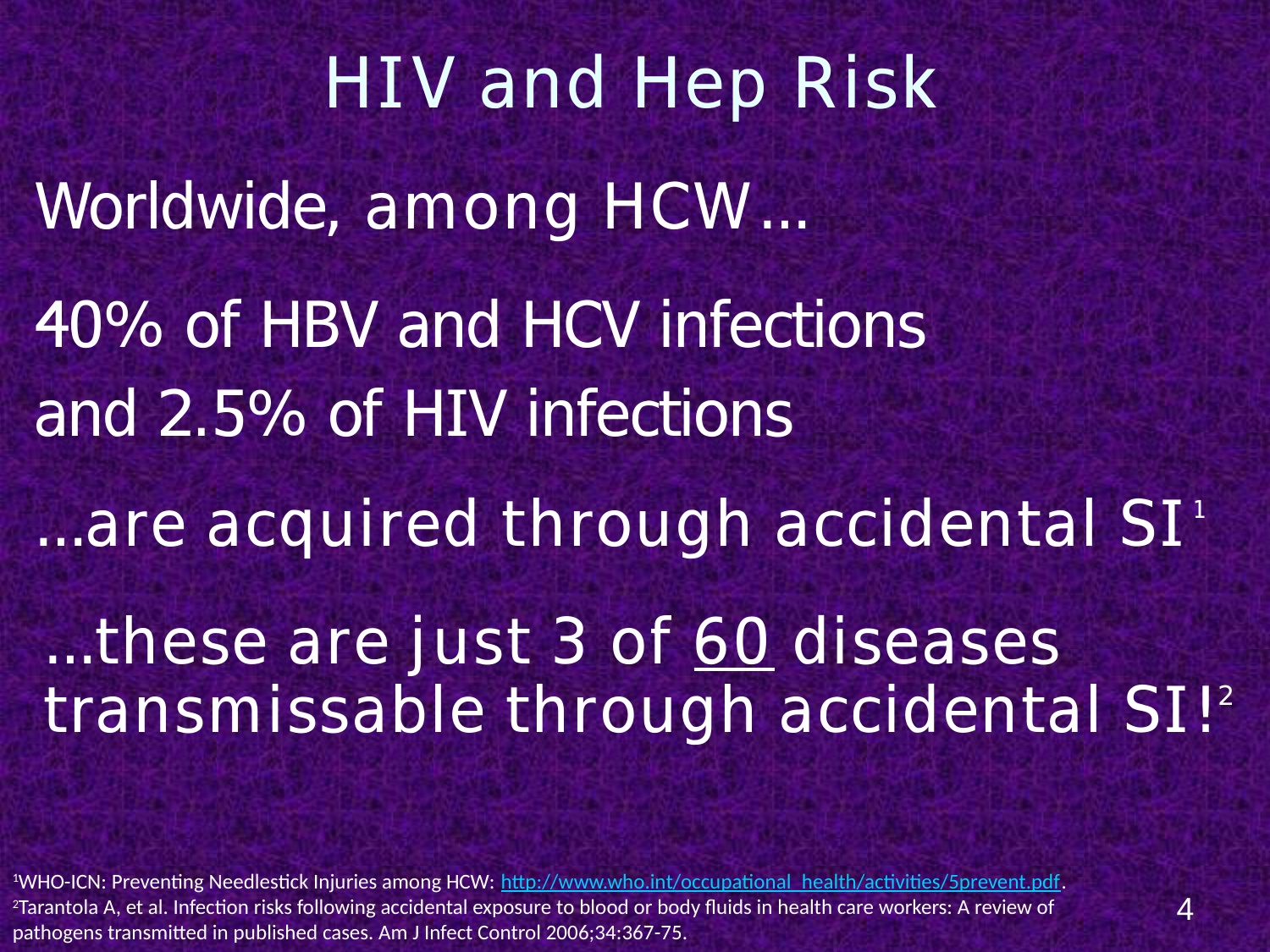

HIV and Hep Risk
Worldwide, among HCW…

40% of HBV and HCV infections
and 2.5% of HIV infections
…are acquired through accidental SI1

…these are just 3 of 60 diseases transmissable through accidental SI!2
1WHO-ICN: Preventing Needlestick Injuries among HCW: http://www.who.int/occupational_health/activities/5prevent.pdf.
2Tarantola A, et al. Infection risks following accidental exposure to blood or body fluids in health care workers: A review of
pathogens transmitted in published cases. Am J Infect Control 2006;34:367-75.
4